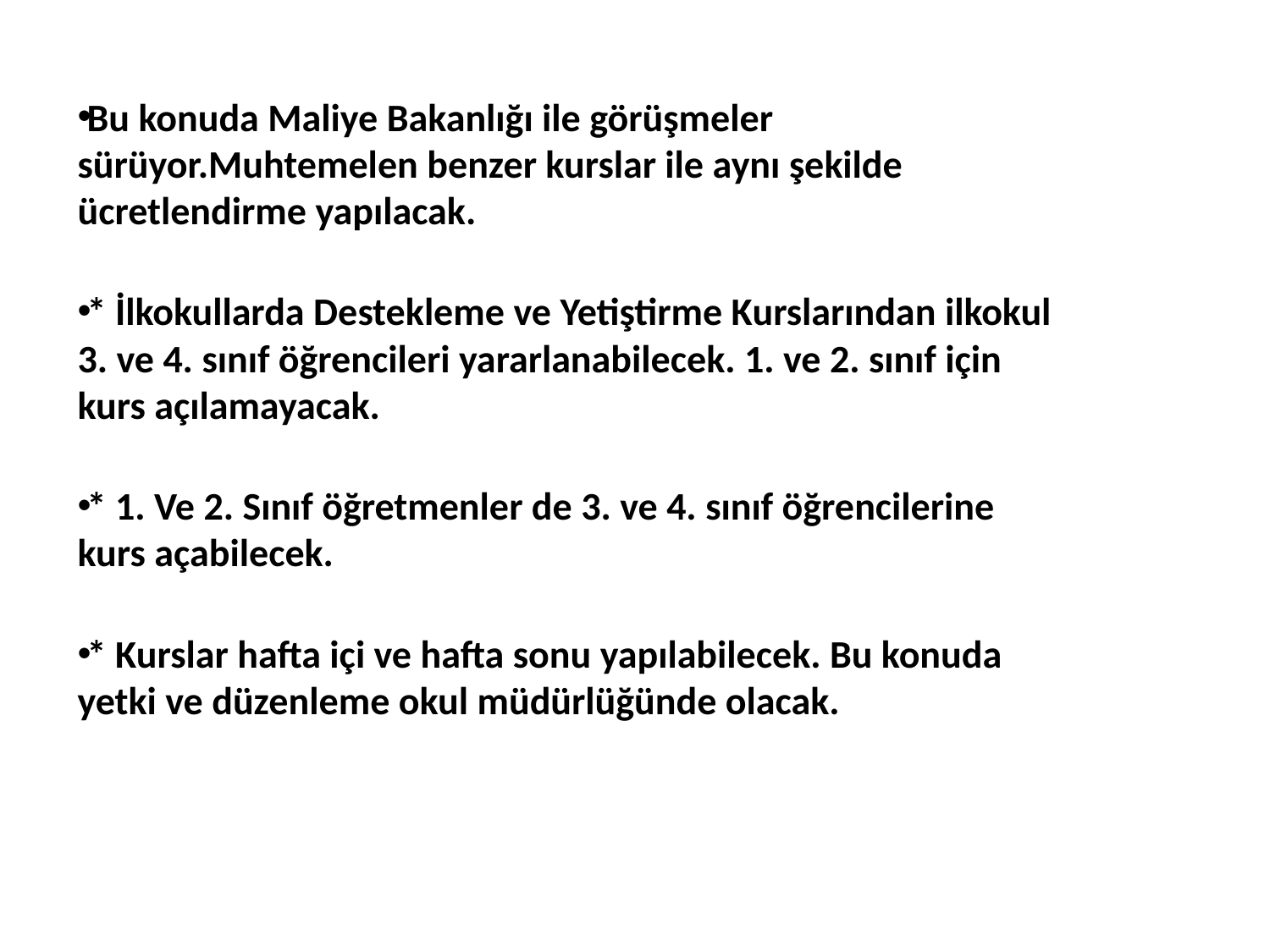

Bu konuda Maliye Bakanlığı ile görüşmeler sürüyor.Muhtemelen benzer kurslar ile aynı şekilde ücretlendirme yapılacak.
* İlkokullarda Destekleme ve Yetiştirme Kurslarından ilkokul 3. ve 4. sınıf öğrencileri yararlanabilecek. 1. ve 2. sınıf için kurs açılamayacak.
* 1. Ve 2. Sınıf öğretmenler de 3. ve 4. sınıf öğrencilerine kurs açabilecek.
* Kurslar hafta içi ve hafta sonu yapılabilecek. Bu konuda yetki ve düzenleme okul müdürlüğünde olacak.